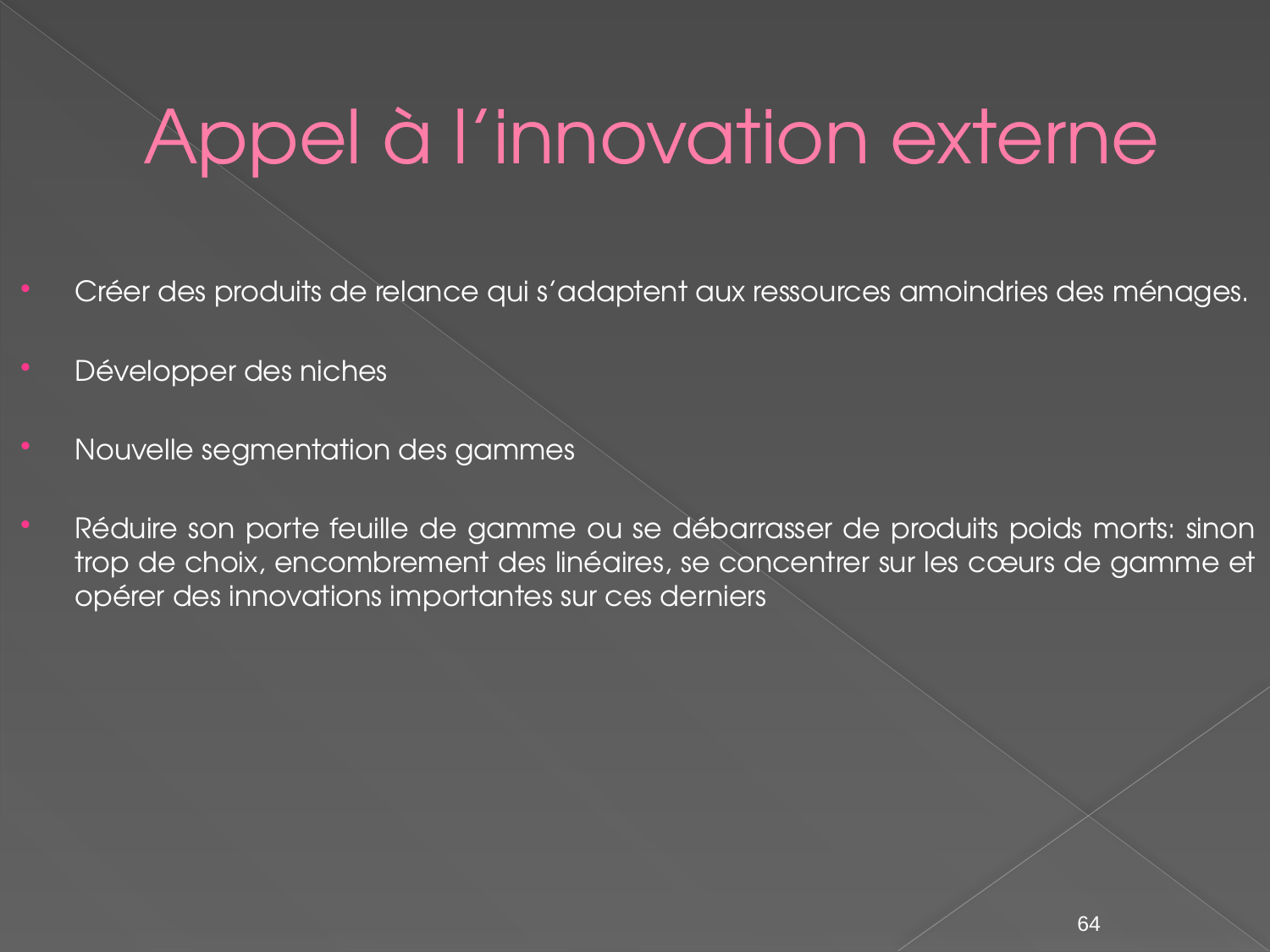

# Appel à l’innovation externe

Créer des produits de relance qui s’adaptent aux ressources amoindries des ménages.

Développer des niches

Nouvelle segmentation des gammes

Réduire son porte feuille de gamme ou se débarrasser de produits poids morts: sinon trop de choix, encombrement des linéaires, se concentrer sur les cœurs de gamme et opérer des innovations importantes sur ces derniers

64